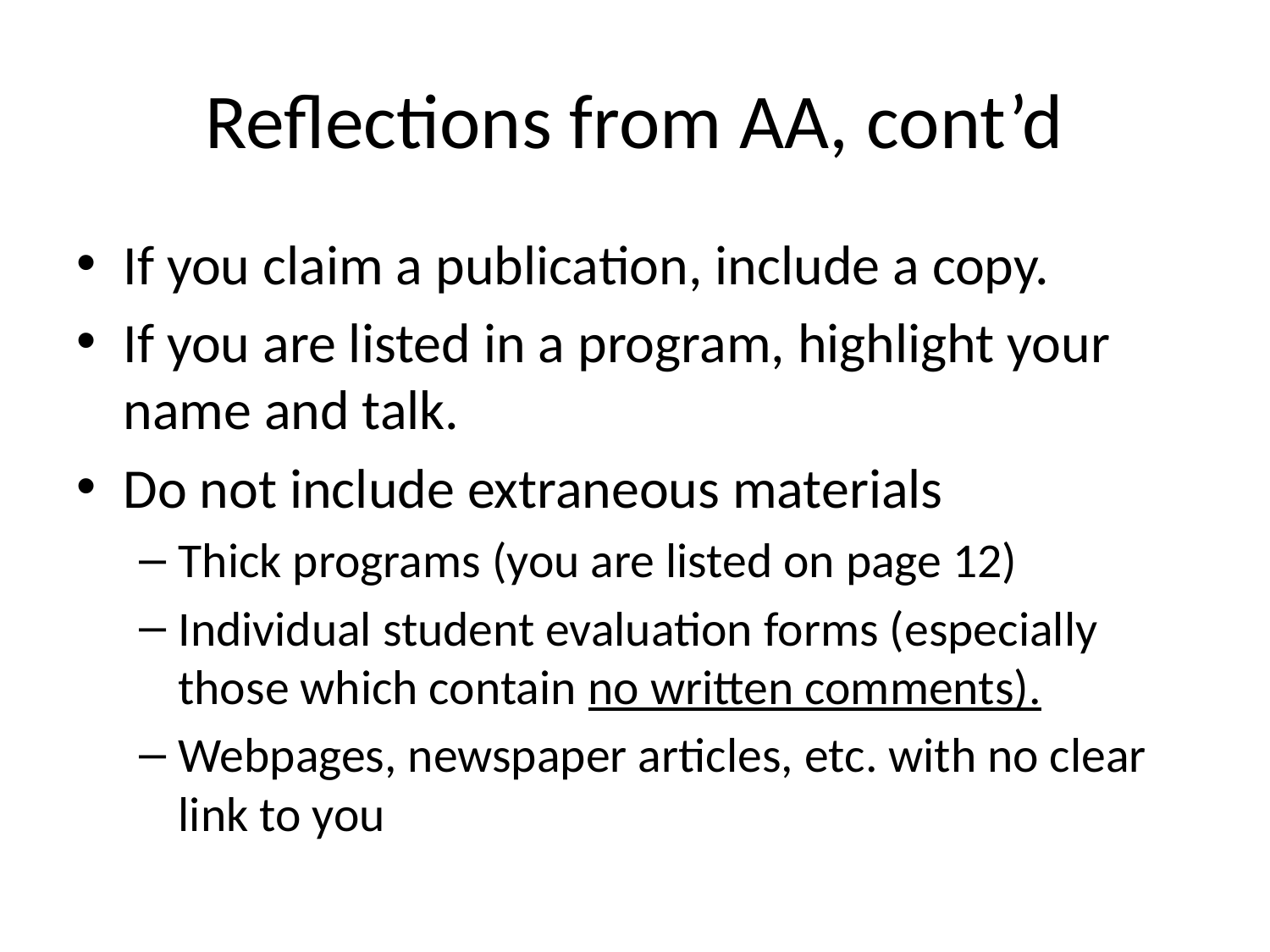

# Reflections from AA, cont’d
If you claim a publication, include a copy.
If you are listed in a program, highlight your name and talk.
Do not include extraneous materials
Thick programs (you are listed on page 12)
Individual student evaluation forms (especially those which contain no written comments).
Webpages, newspaper articles, etc. with no clear link to you